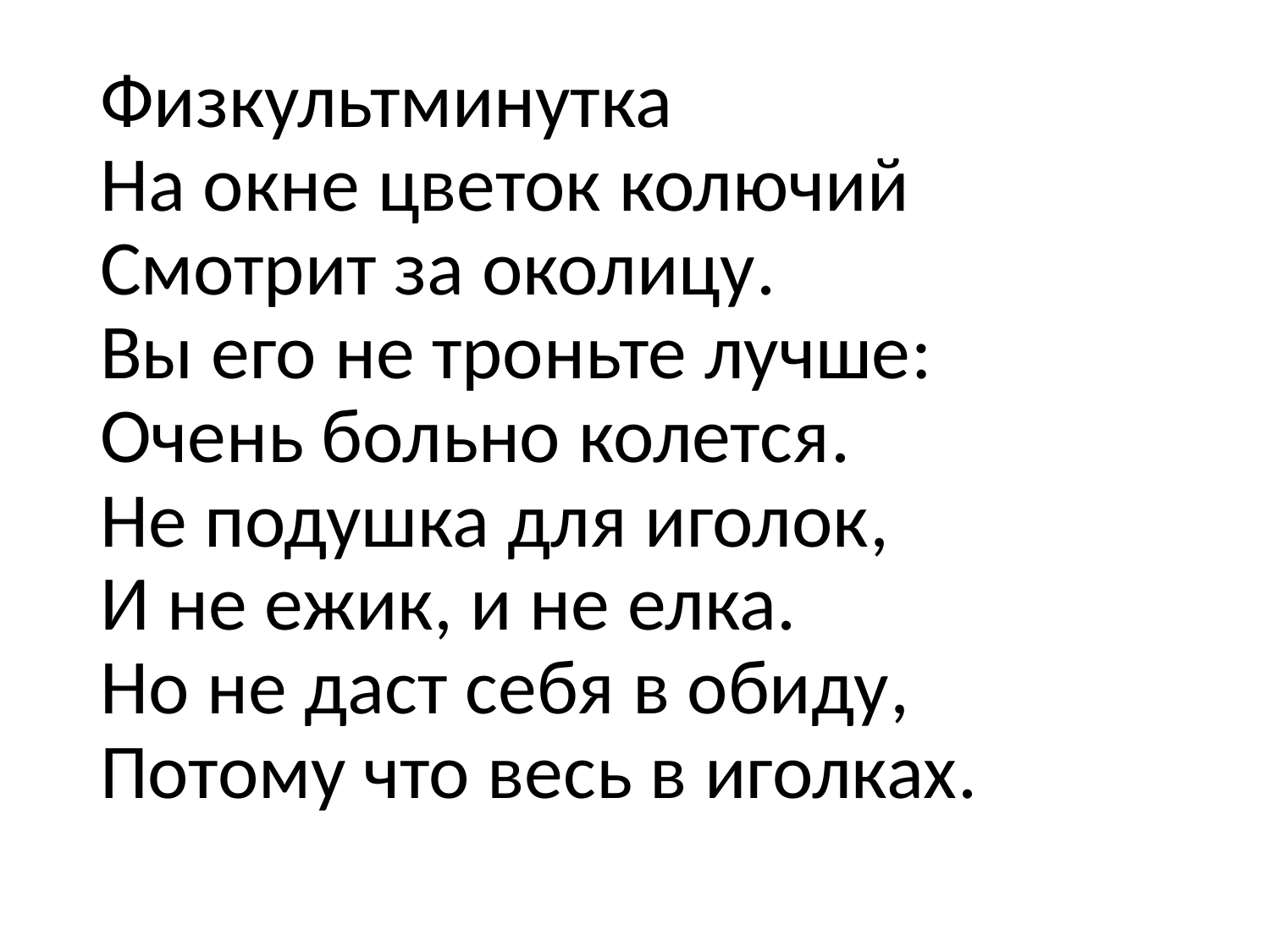

# Физкультминутка На окне цветок колючий Смотрит за околицу. Вы его не троньте лучше: Очень больно колется. Не подушка для иголок, И не ежик, и не елка. Но не даст себя в обиду, Потому что весь в иголках.